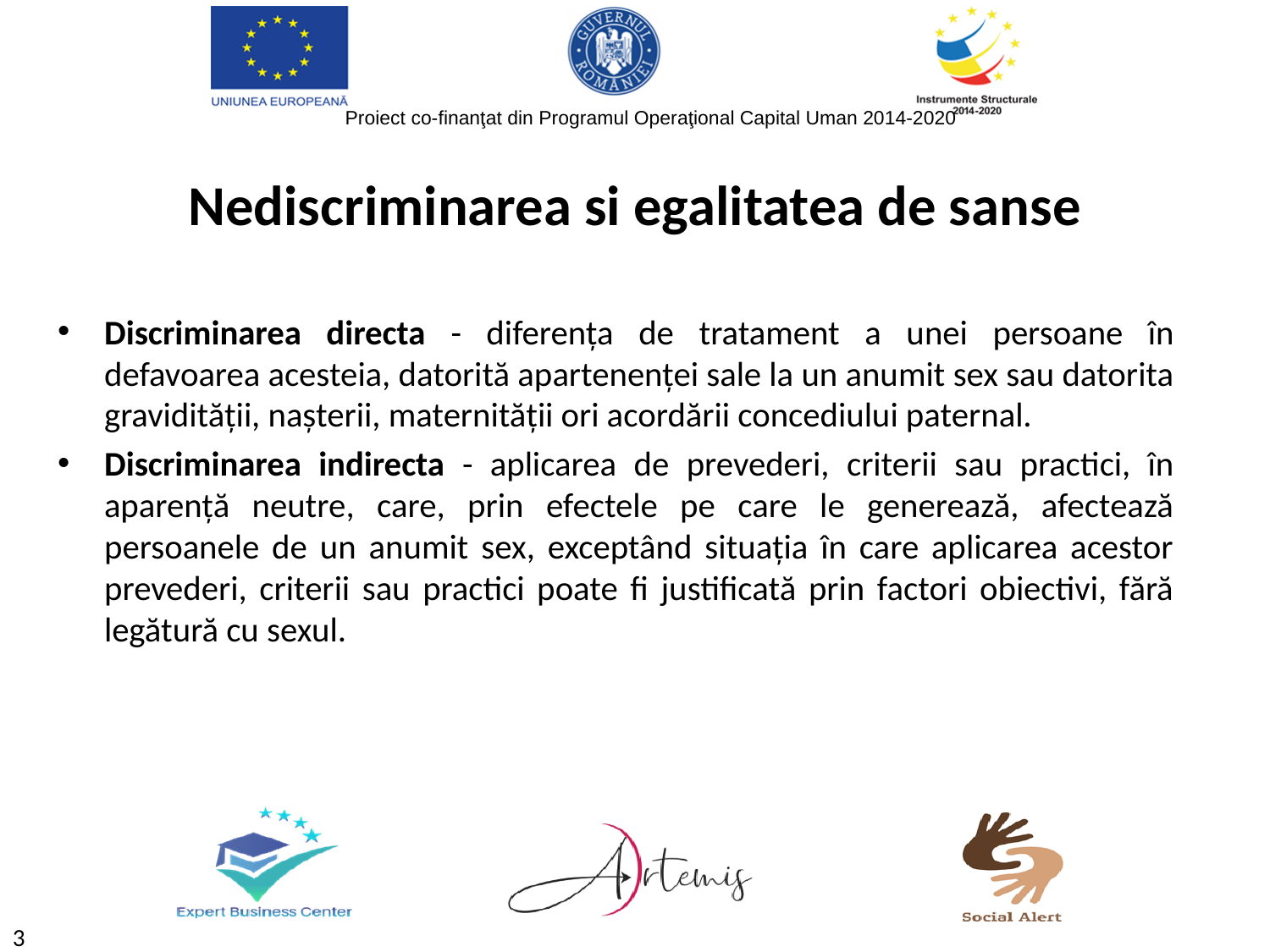

# Nediscriminarea si egalitatea de sanse
Discriminarea directa - diferenţa de tratament a unei persoane în defavoarea acesteia, datorită apartenenţei sale la un anumit sex sau datorita gravidităţii, naşterii, maternităţii ori acordării concediului paternal.
Discriminarea indirecta - aplicarea de prevederi, criterii sau practici, în aparenţă neutre, care, prin efectele pe care le generează, afectează persoanele de un anumit sex, exceptând situaţia în care aplicarea acestor prevederi, criterii sau practici poate fi justificată prin factori obiectivi, fără legătură cu sexul.

3